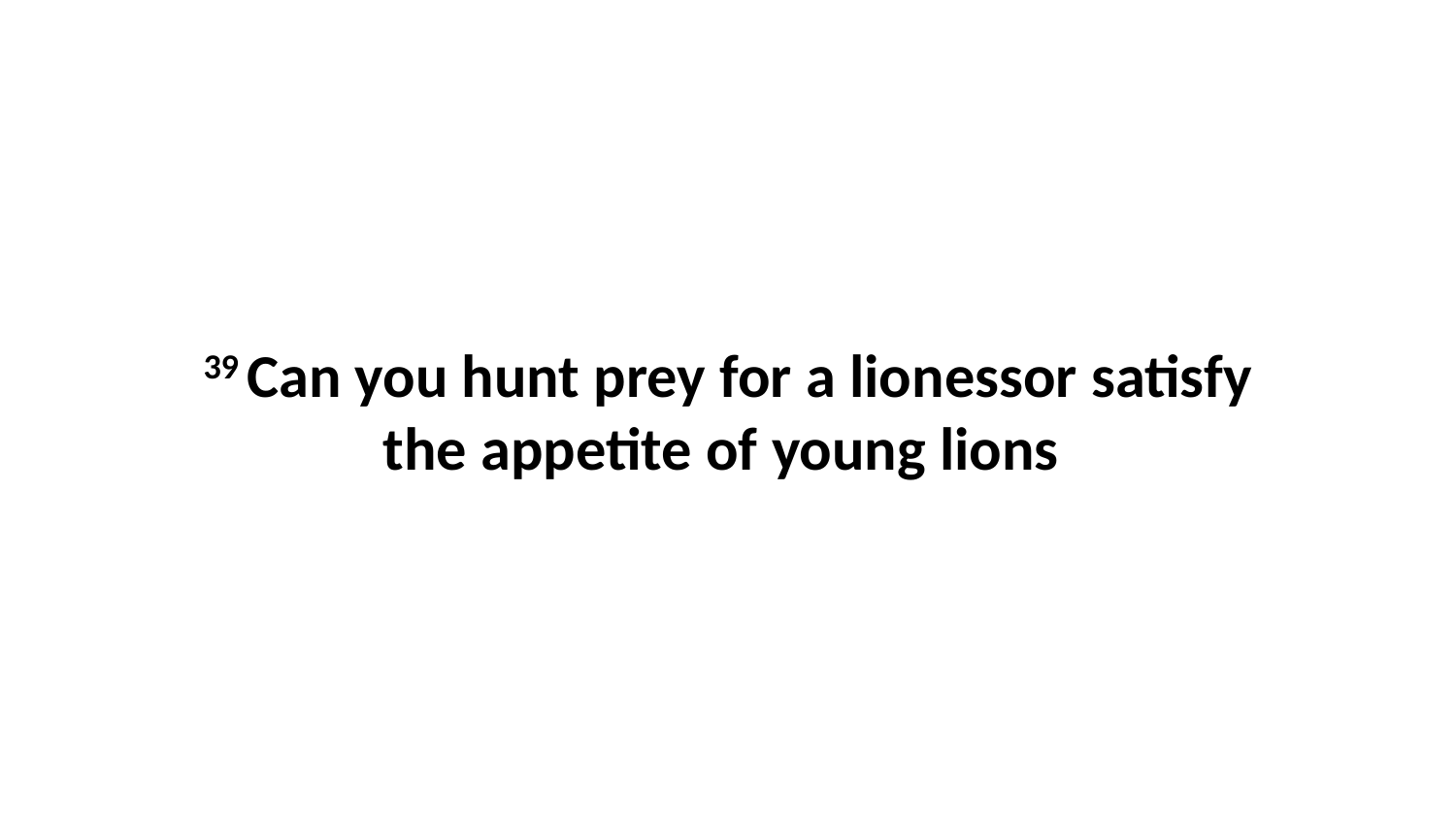

39 Can you hunt prey for a lionessor satisfy the appetite of young lions